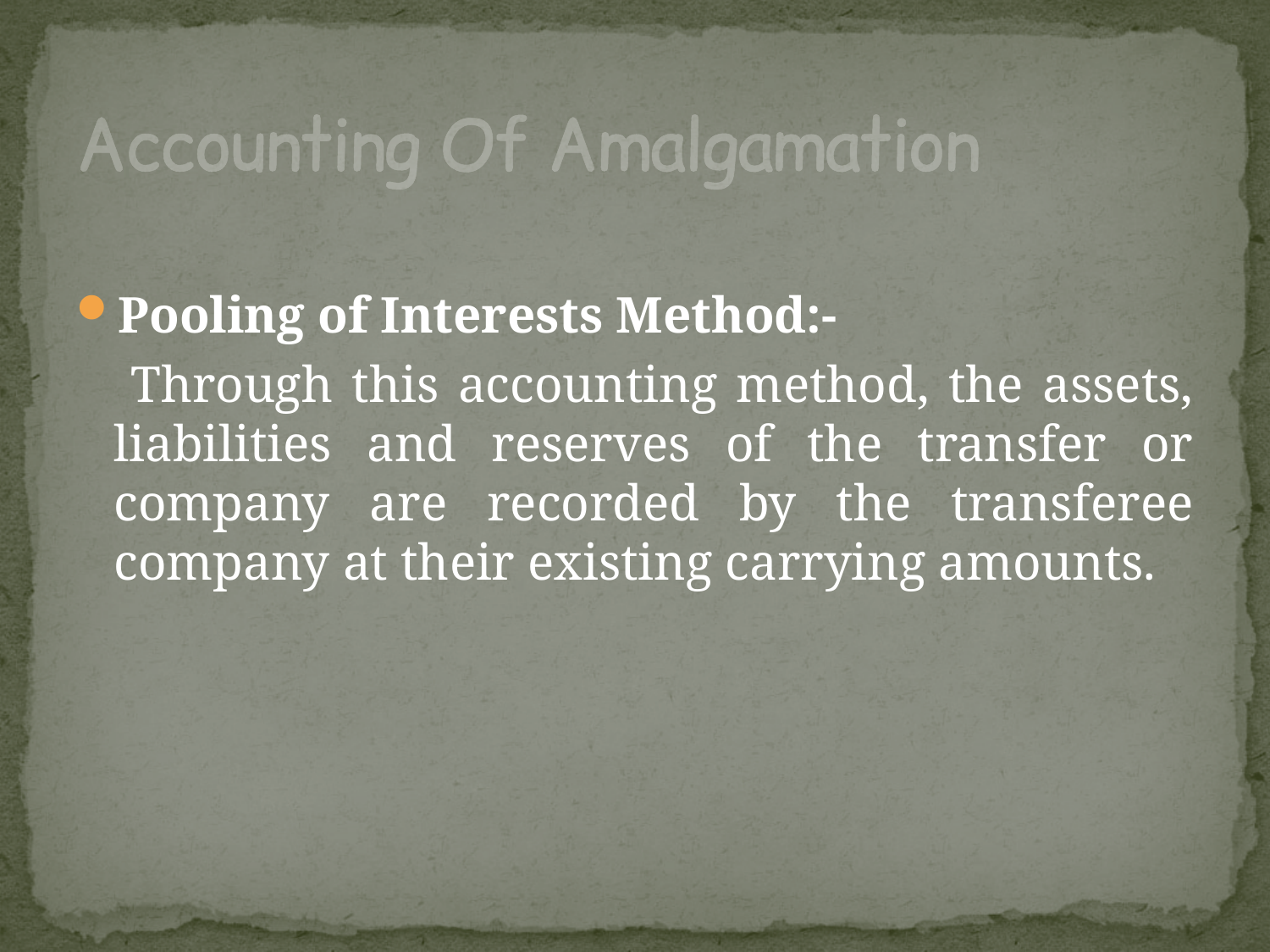

# Accounting Of Amalgamation

Pooling of Interests Method:-
   Through this accounting method, the assets, liabilities and reserves of the transfer or company are recorded by the transferee company at their existing carrying amounts.